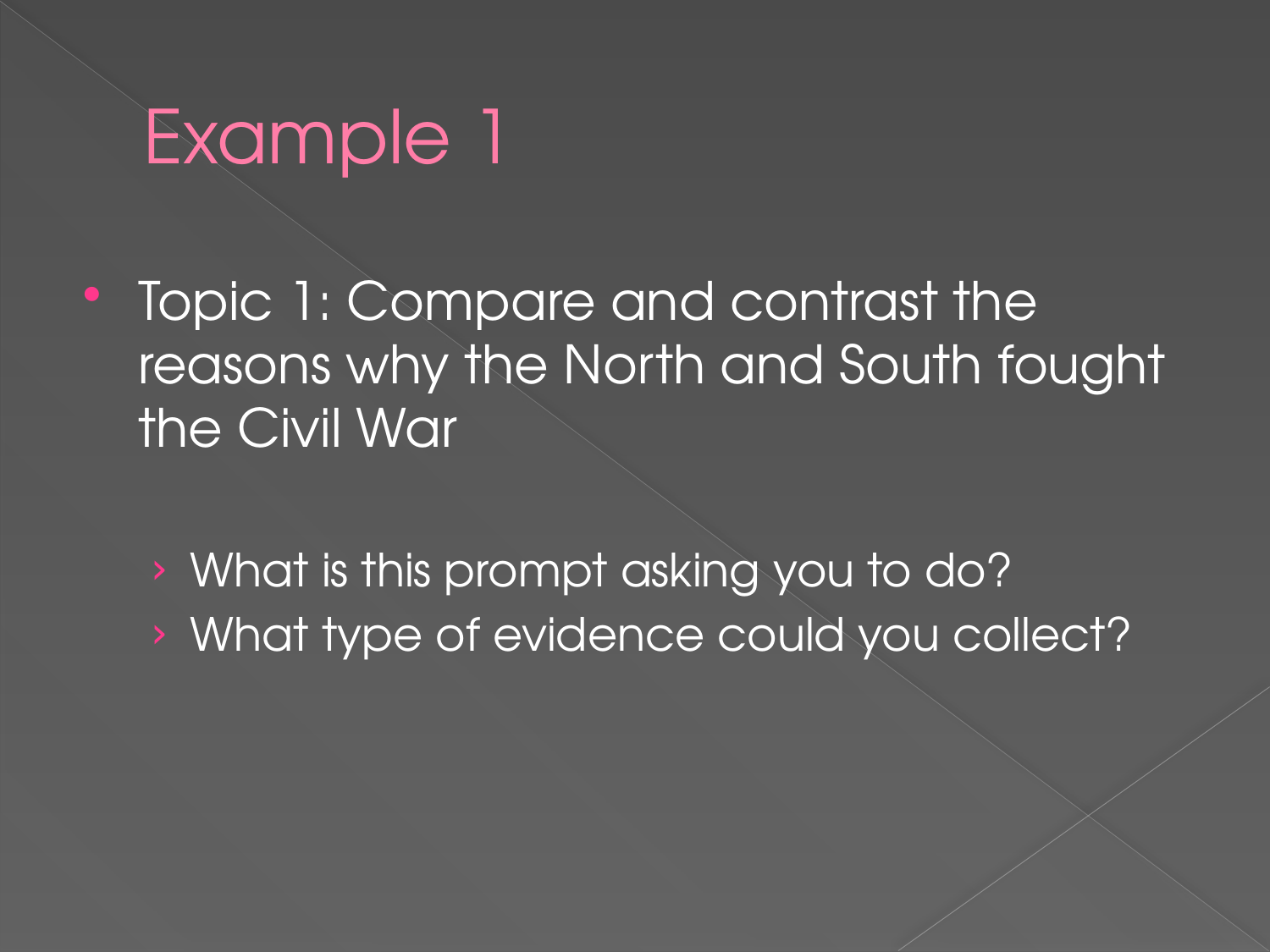

# Example 1
Topic 1: Compare and contrast the reasons why the North and South fought the Civil War

What is this prompt asking you to do?
What type of evidence could you collect?